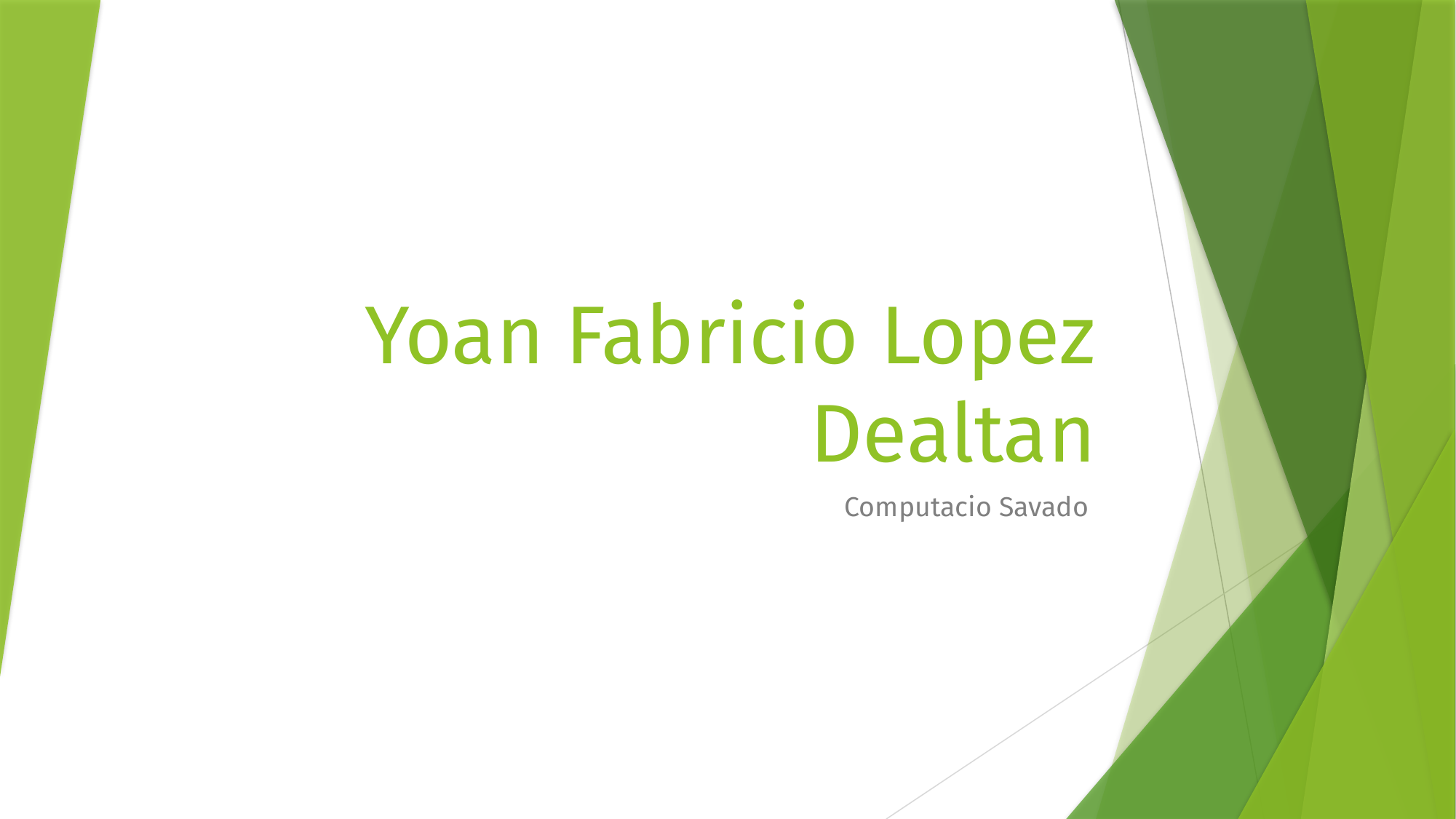

# Yoan Fabricio Lopez Dealtan
Computacio Savado